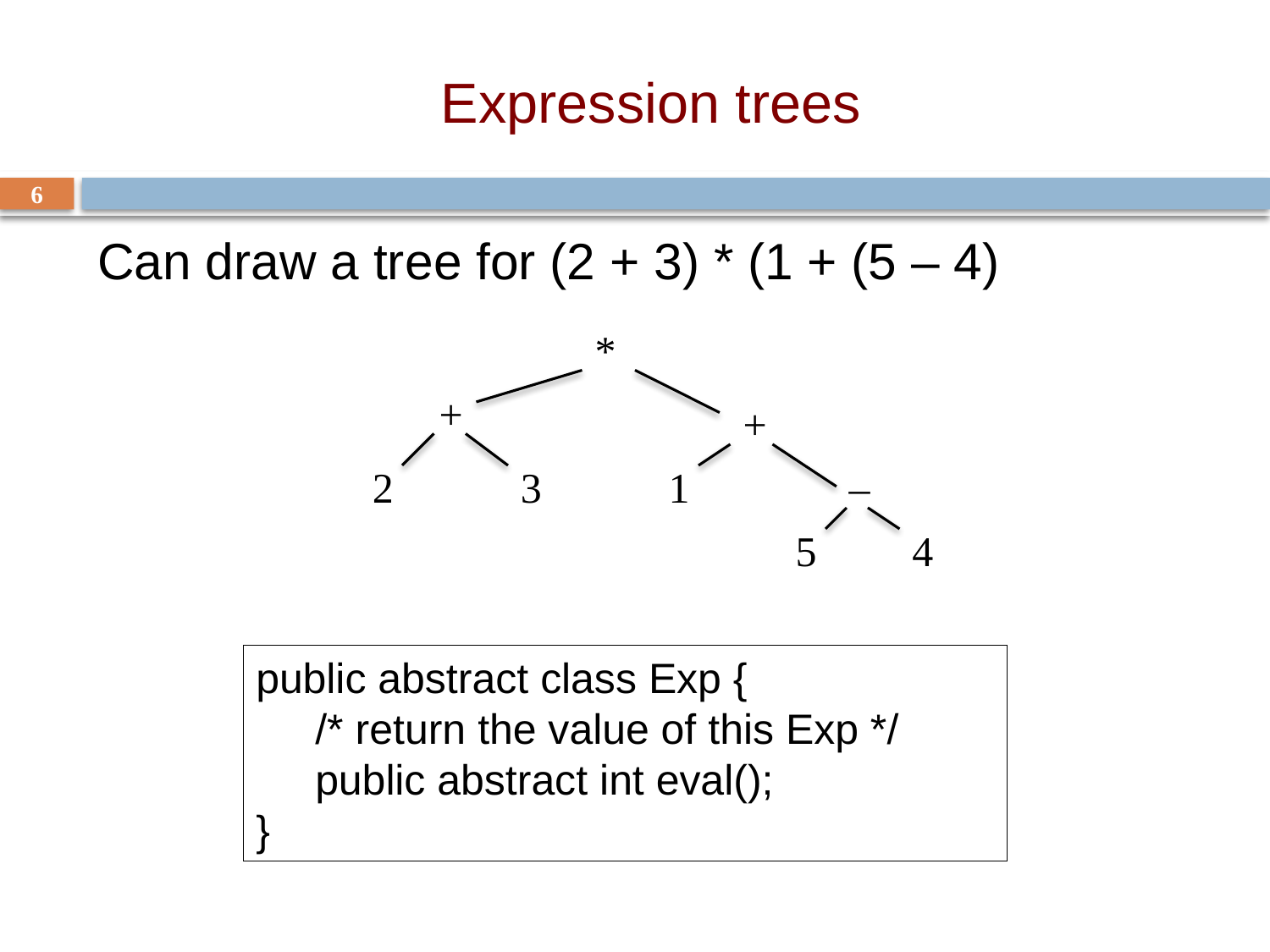

# Expression trees
6
Can draw a tree for (2 + 3) * (1 + (5 – 4)
*
+
+
3
2
1
–
5
4
public abstract class Exp {
     /* return the value of this Exp */
     public abstract int eval();
}